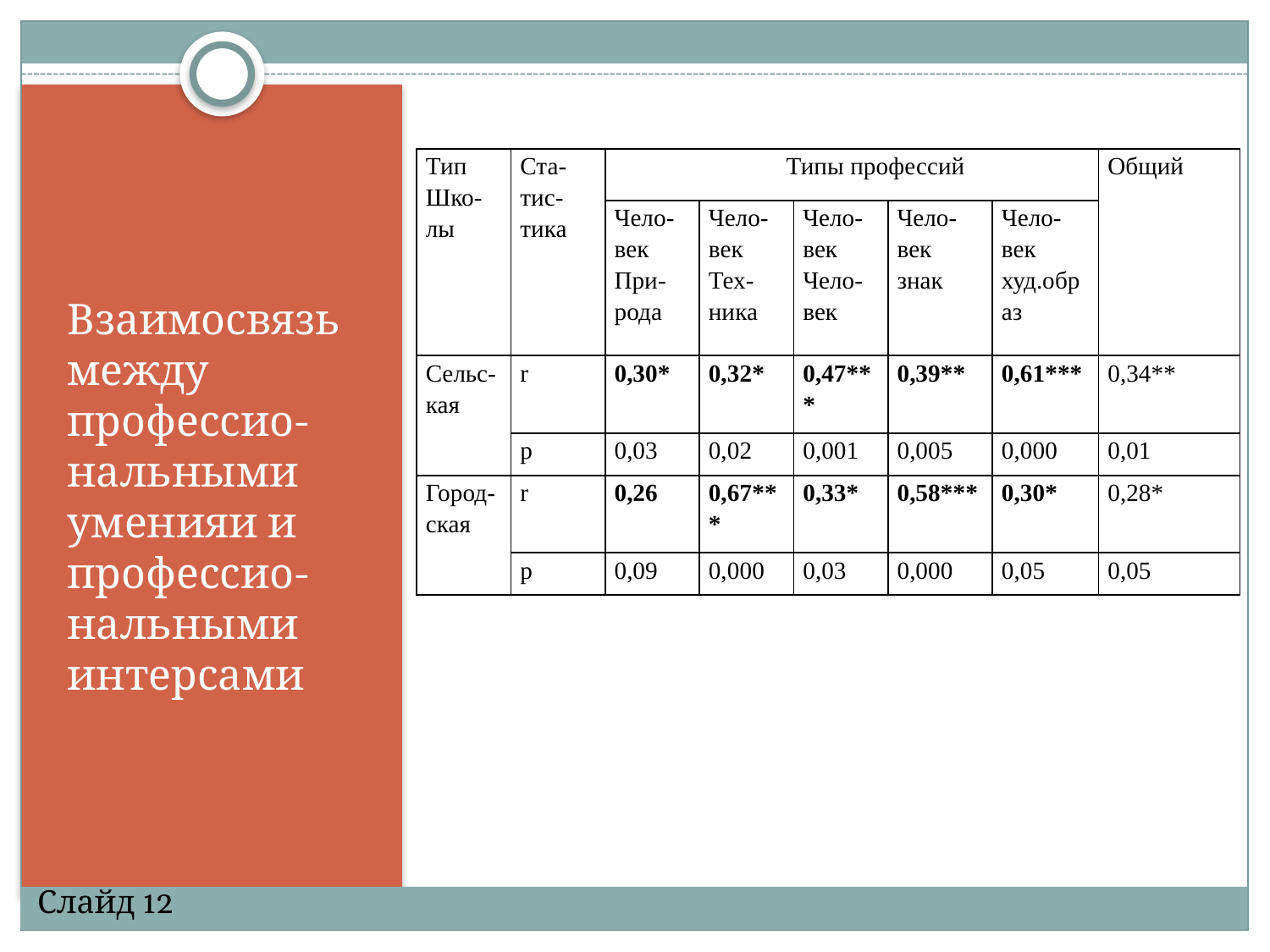

| Тип Шко-лы | Ста-тис- тика | Типы профессий |  |  |  |  | Общий |
| --- | --- | --- | --- | --- | --- | --- | --- |
|  |  | Чело-век При-рода | Чело-век Тех-ника | Чело-век Чело-век | Чело-век знак | Чело-век худ.образ |  |
| Сельс-кая | r | 0,30\* | 0,32\* | 0,47\*\*\* | 0,39\*\* | 0,61\*\*\* | 0,34\*\* |
|  | p | 0,03 | 0,02 | 0,001 | 0,005 | 0,000 | 0,01 |
| Город- ская | r | 0,26 | 0,67\*\*\* | 0,33\* | 0,58\*\*\* | 0,30\* | 0,28\* |
|  | p | 0,09 | 0,000 | 0,03 | 0,000 | 0,05 | 0,05 |
Взаимосвязь между  профессио-нальными уменияи и профессио-нальными интерсами
Слайд 12